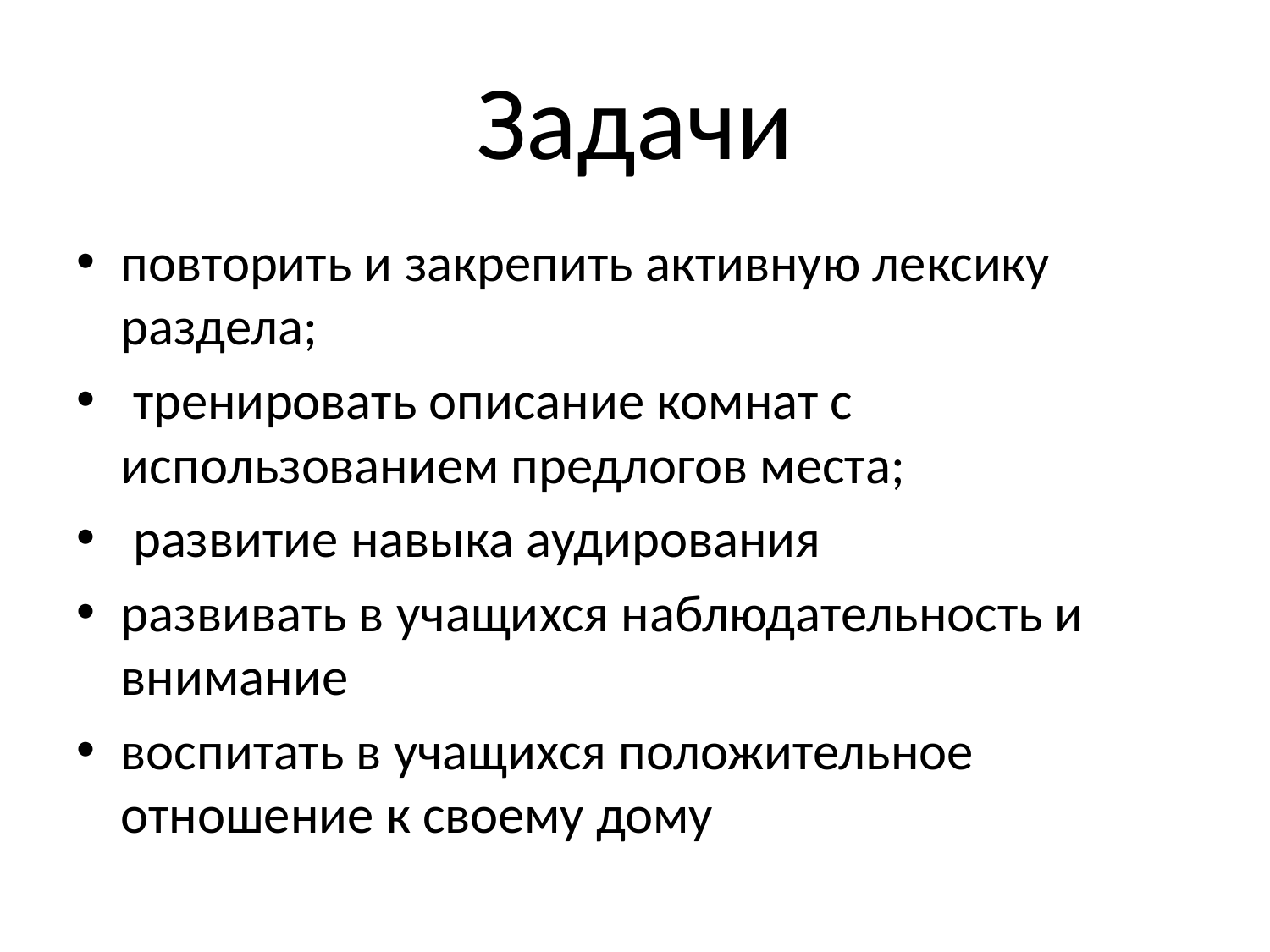

# Задачи
повторить и закрепить активную лексику раздела;
 тренировать описание комнат с использованием предлогов места;
 развитие навыка аудирования
развивать в учащихся наблюдательность и внимание
воспитать в учащихся положительное отношение к своему дому